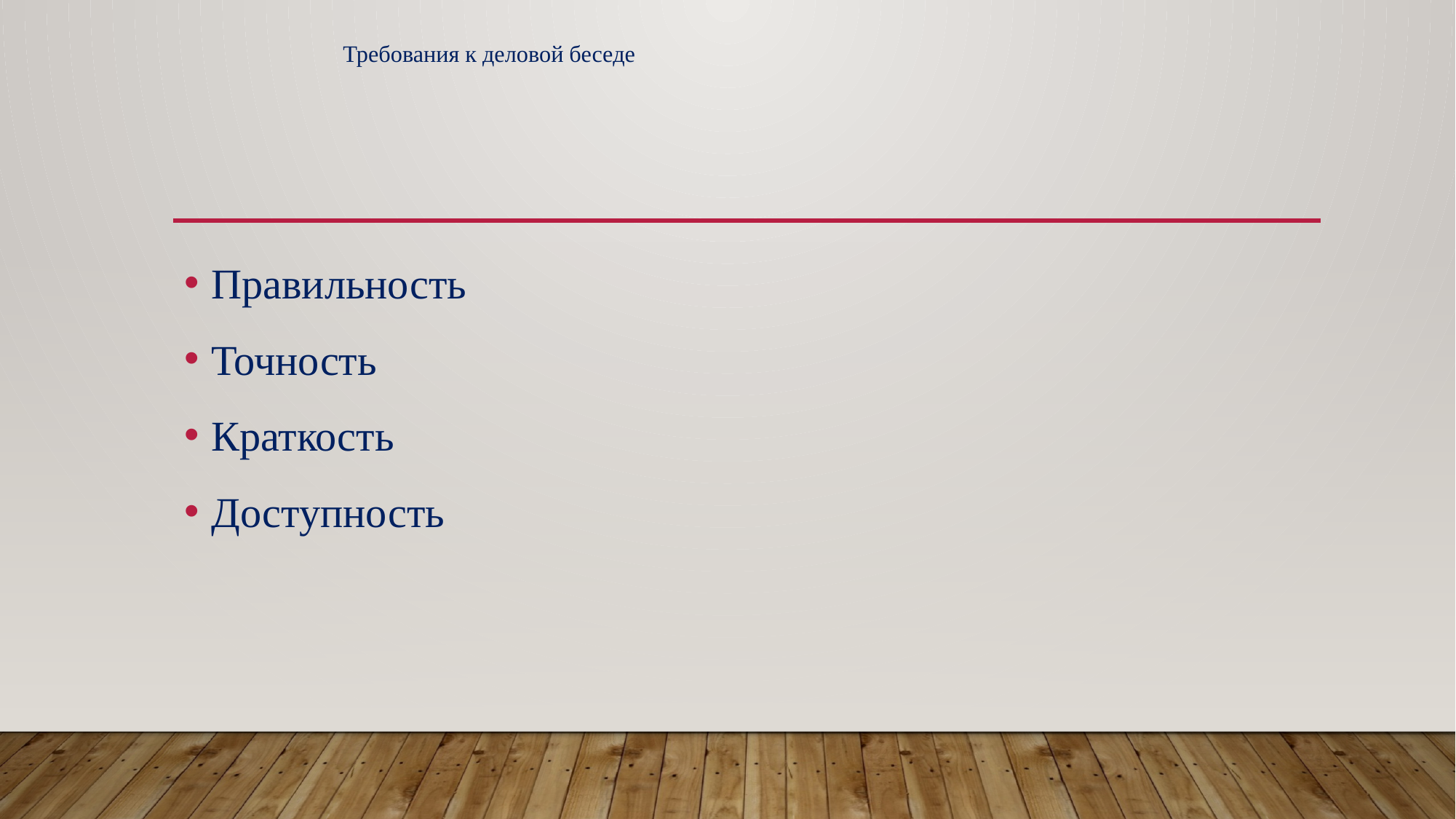

# Требования к деловой беседе
Правильность
Точность
Краткость
Доступность